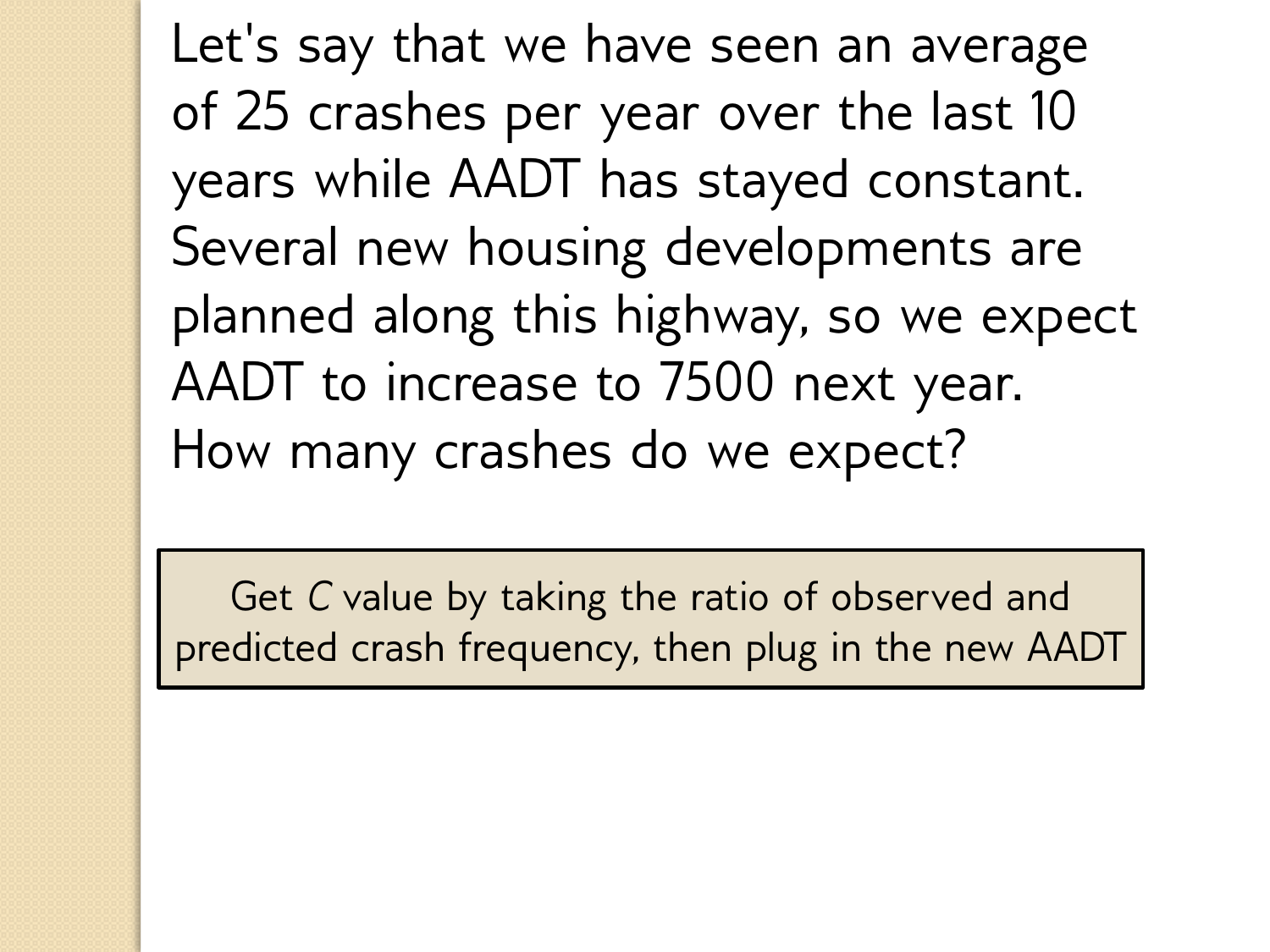

Let's say that we have seen an average of 25 crashes per year over the last 10 years while AADT has stayed constant.   Several new housing developments are planned along this highway, so we expect AADT to increase to 7500 next year.  How many crashes do we expect?
Get C value by taking the ratio of observed and predicted crash frequency, then plug in the new AADT